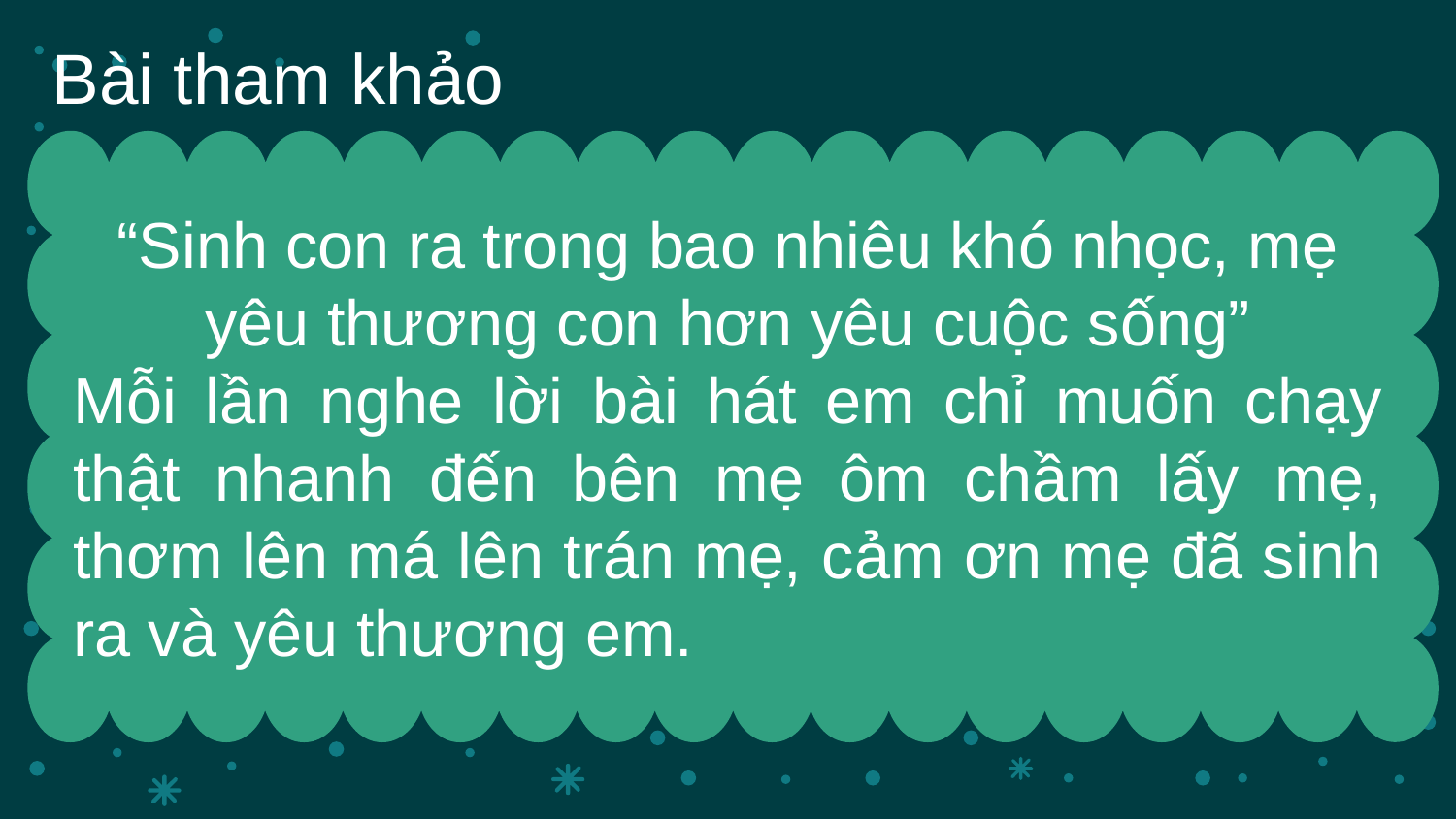

# Bài tham khảo

“Sinh con ra trong bao nhiêu khó nhọc, mẹ yêu thương con hơn yêu cuộc sống”
Mỗi lần nghe lời bài hát em chỉ muốn chạy thật nhanh đến bên mẹ ôm chầm lấy mẹ, thơm lên má lên trán mẹ, cảm ơn mẹ đã sinh ra và yêu thương em.